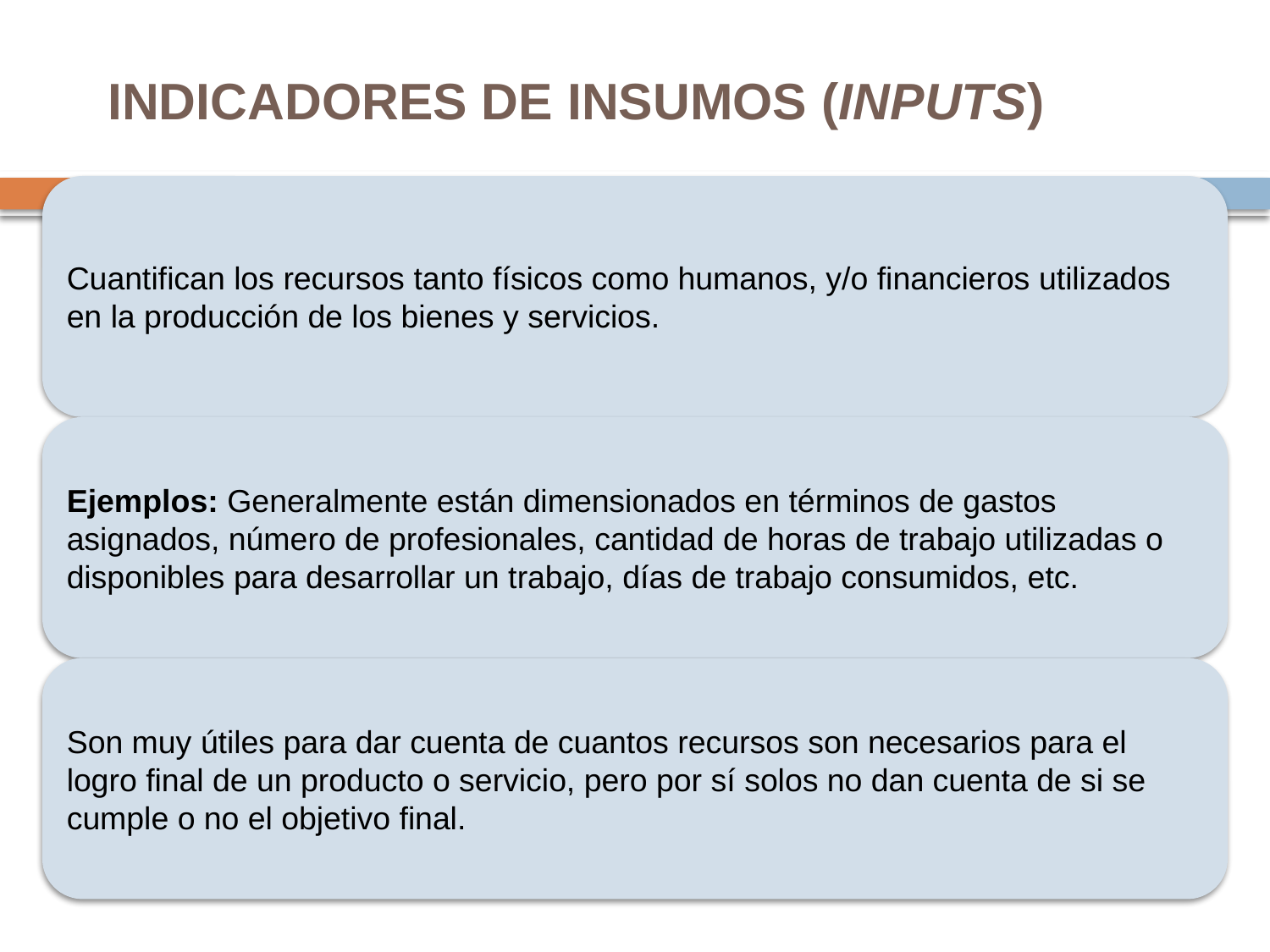

# INDICADORES DE INSUMOS (INPUTS)
Cuantifican los recursos tanto físicos como humanos, y/o financieros utilizados en la producción de los bienes y servicios.
Ejemplos: Generalmente están dimensionados en términos de gastos asignados, número de profesionales, cantidad de horas de trabajo utilizadas o disponibles para desarrollar un trabajo, días de trabajo consumidos, etc.
Son muy útiles para dar cuenta de cuantos recursos son necesarios para el logro final de un producto o servicio, pero por sí solos no dan cuenta de si se cumple o no el objetivo final.